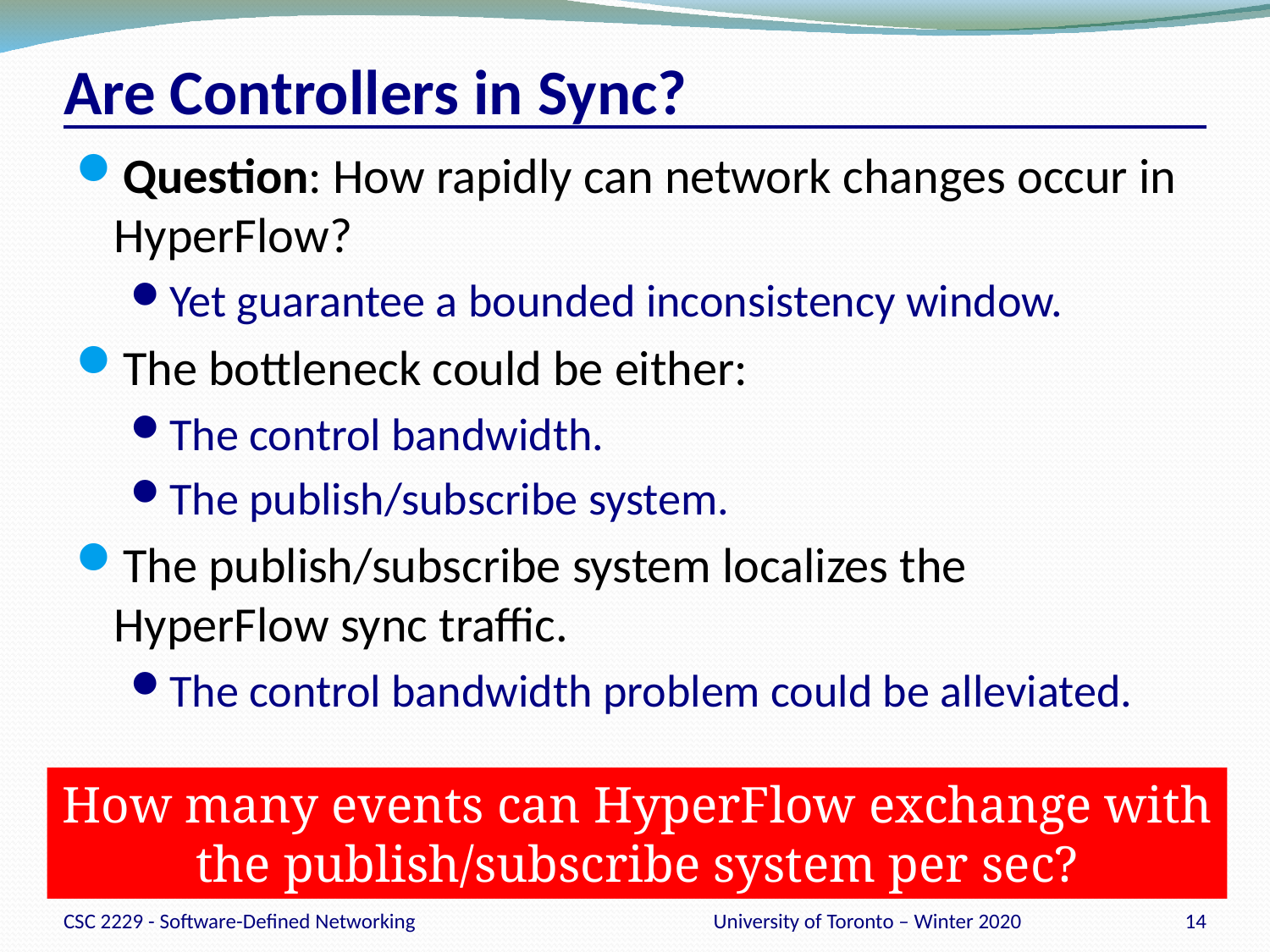

# Are Controllers in Sync?
Question: How rapidly can network changes occur in HyperFlow?
Yet guarantee a bounded inconsistency window.
The bottleneck could be either:
The control bandwidth.
The publish/subscribe system.
The publish/subscribe system localizes the HyperFlow sync traffic.
The control bandwidth problem could be alleviated.
How many events can HyperFlow exchange with the publish/subscribe system per sec?
CSC 2229 - Software-Defined Networking
University of Toronto – Winter 2020
14